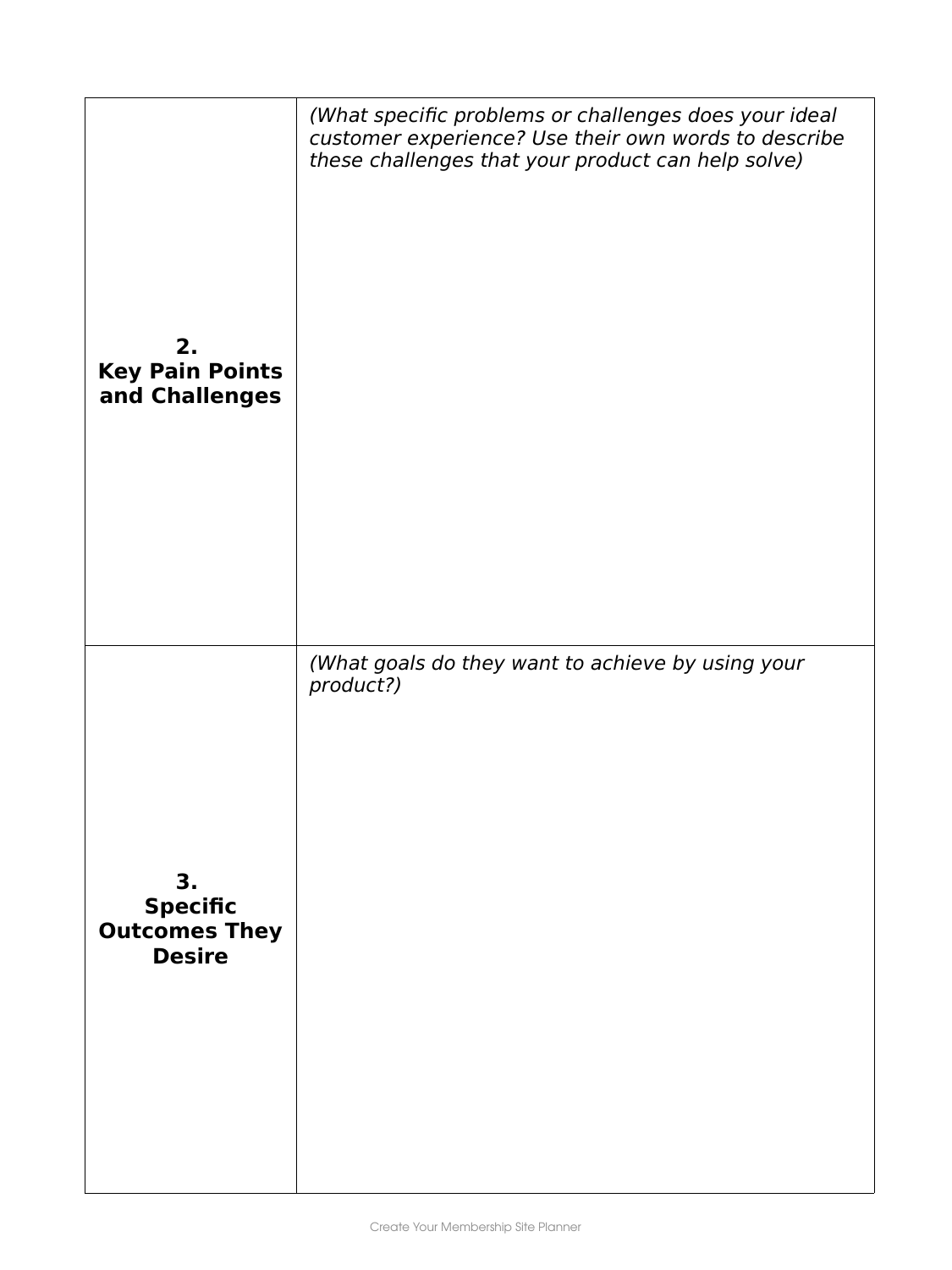

| 2. Key Pain Points and Challenges | (What specific problems or challenges does your ideal customer experience? Use their own words to describe these challenges that your product can help solve) |
| --- | --- |
| 3. Specific Outcomes They Desire | (What goals do they want to achieve by using your product?) |
Create Your Membership Site Planner